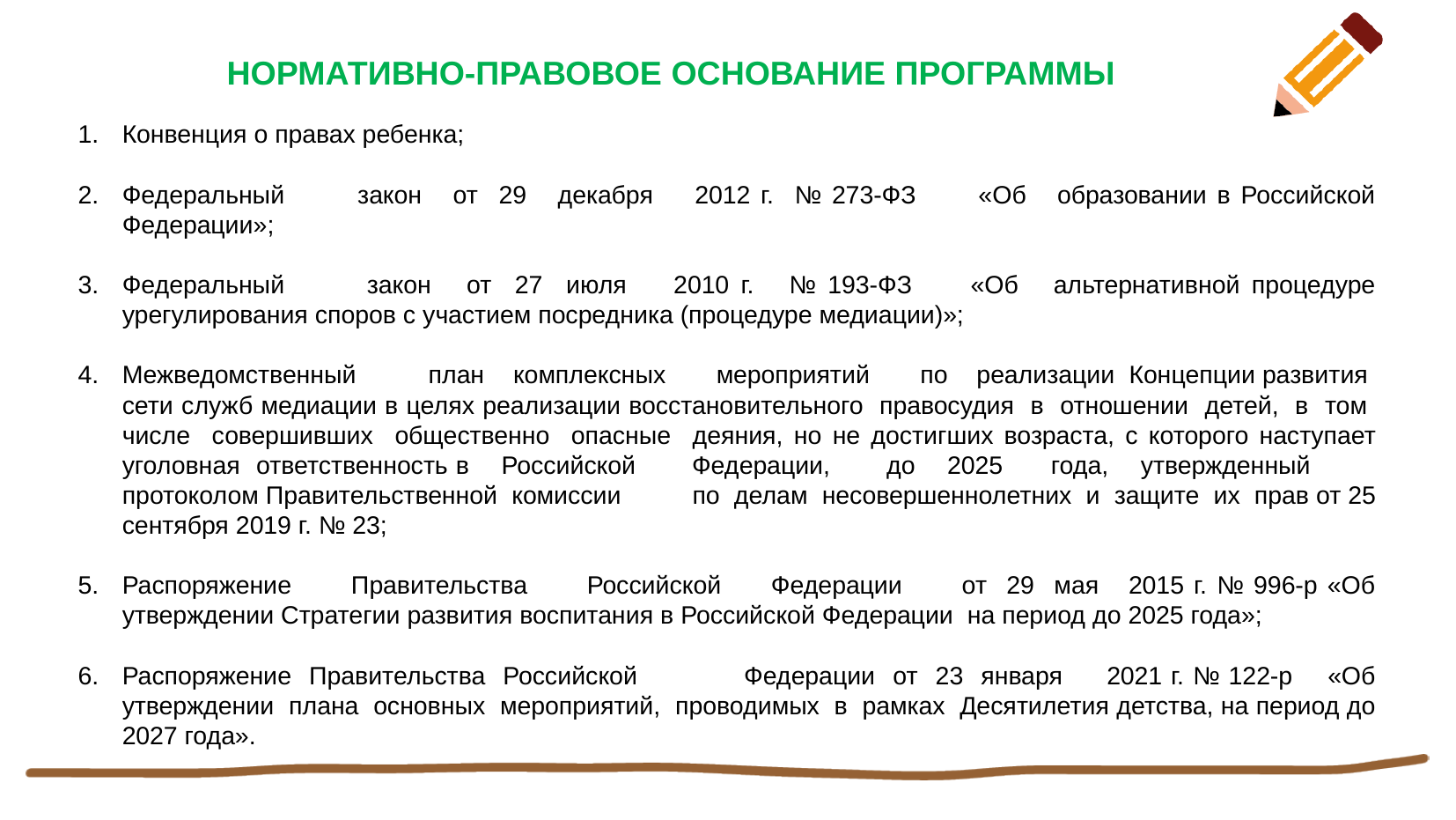

# Нормативно-правовое основание программы
Конвенция о правах ребенка;

Федеральный       закон   от  29   декабря    2012 г.  № 273-ФЗ      «Об   образовании в Российской Федерации»;

Федеральный       закон   от  27  июля    2010 г.   № 193-ФЗ     «Об   альтернативной процедуре урегулирования споров с участием посредника (процедуре медиации)»;

Межведомственный          план    комплексных       мероприятий       по    реализации  Концепции развития  сети служб медиации в целях реализации восстановительного  правосудия  в  отношении  детей,  в  том  числе  совершивших  общественно  опасные  деяния, но не достигших возраста, с которого наступает уголовная  ответственность в    Российской       Федерации,       до    2025      года,    утвержденный         протоколом Правительственной  комиссии          по  делам  несовершеннолетних  и  защите  их  прав от 25 сентября 2019 г. № 23;

Распоряжение      Правительства      Российской     Федерации      от  29  мая   2015 г. № 996-р «Об утверждении Стратегии развития воспитания в Российской Федерации  на период до 2025 года»;

Распоряжение  Правительства  Российской            Федерации  от  23  января     2021 г. № 122-р    «Об утверждении  плана  основных  мероприятий,  проводимых  в  рамках  Десятилетия детства, на период до 2027 года».